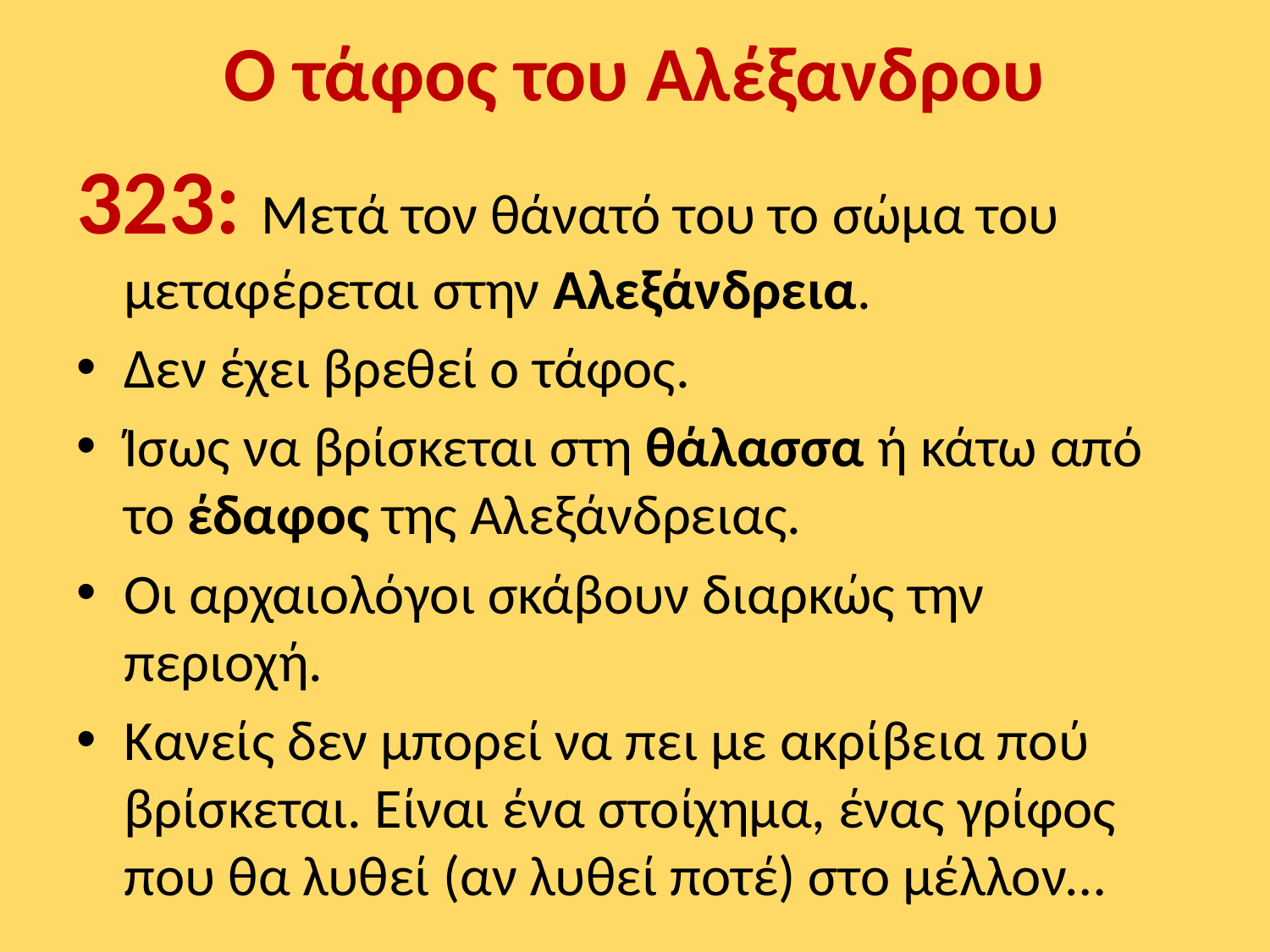

# Ο τάφος του Αλέξανδρου
323: Μετά τον θάνατό του το σώμα του μεταφέρεται στην Αλεξάνδρεια.
Δεν έχει βρεθεί ο τάφος.
Ίσως να βρίσκεται στη θάλασσα ή κάτω από το έδαφος της Αλεξάνδρειας.
Οι αρχαιολόγοι σκάβουν διαρκώς την περιοχή.
Κανείς δεν μπορεί να πει με ακρίβεια πού βρίσκεται. Είναι ένα στοίχημα, ένας γρίφος που θα λυθεί (αν λυθεί ποτέ) στο μέλλον…